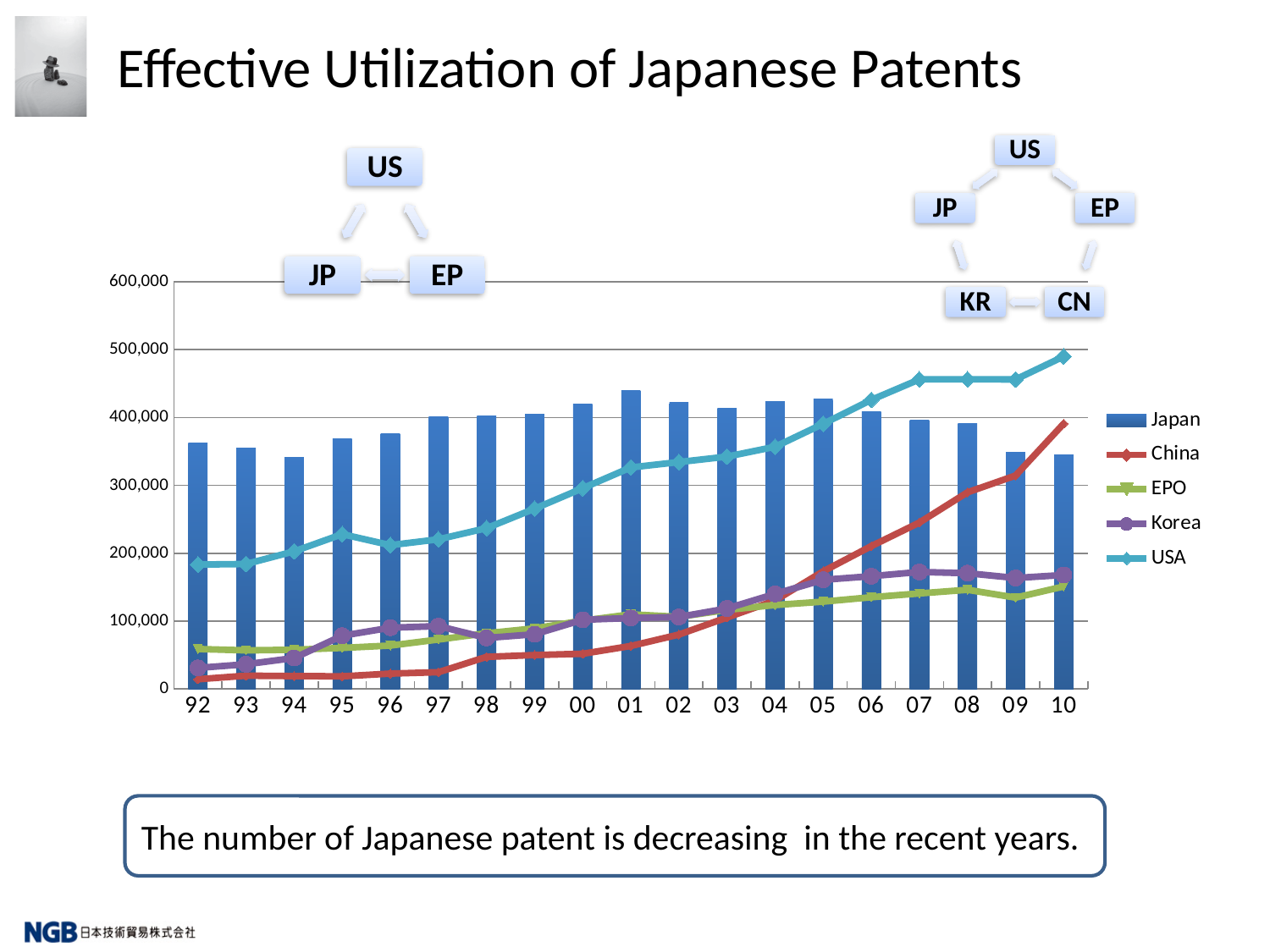

# Effective Utilization of Japanese Patents
US

EP

CN

KR

JP

US

EP

JP

### Chart

| Category | Japan | China | EPO | Korea | USA |
|---|---|---|---|---|---|
| 92 | 362197.0 | 14409.0 | 58896.0 | 31073.0 | 183347.0 |
| 93 | 355500.0 | 19618.0 | 56974.0 | 36493.0 | 184196.0 |
| 94 | 341201.0 | 19067.0 | 57842.0 | 45712.0 | 202755.0 |
| 95 | 368831.0 | 18699.0 | 60559.0 | 78499.0 | 228142.0 |
| 96 | 376674.0 | 22742.0 | 64035.0 | 90326.0 | 211946.0 |
| 97 | 401618.0 | 24774.0 | 72904.0 | 92684.0 | 220496.0 |
| 98 | 402095.0 | 47396.0 | 82087.0 | 75233.0 | 236979.0 |
| 99 | 404457.0 | 50044.0 | 89359.0 | 80642.0 | 265763.0 |
| 00 | 419543.0 | 51906.0 | 100692.0 | 102010.0 | 295895.0 |
| 01 | 440248.0 | 63450.0 | 110027.0 | 104612.0 | 326471.0 |
| 02 | 421805.0 | 80232.0 | 106243.0 | 106136.0 | 334445.0 |
| 03 | 413093.0 | 105317.0 | 116604.0 | 118651.0 | 342441.0 |
| 04 | 423081.0 | 130384.0 | 123701.0 | 140115.0 | 356943.0 |
| 05 | 427078.0 | 173327.0 | 128713.0 | 160921.0 | 390733.0 |
| 06 | 408674.0 | 210501.0 | 135231.0 | 166189.0 | 425966.0 |
| 07 | 396291.0 | 245161.0 | 140763.0 | 172469.0 | 456154.0 |
| 08 | 391002.0 | 289838.0 | 146150.0 | 170632.0 | 456321.0 |
| 09 | 348596.0 | 314573.0 | 134580.0 | 163523.0 | 456106.0 |
| 10 | 345000.0 | 391000.0 | 151000.0 | 168000.0 | 490000.0 |
The number of Japanese patent is decreasing  in the recent years.